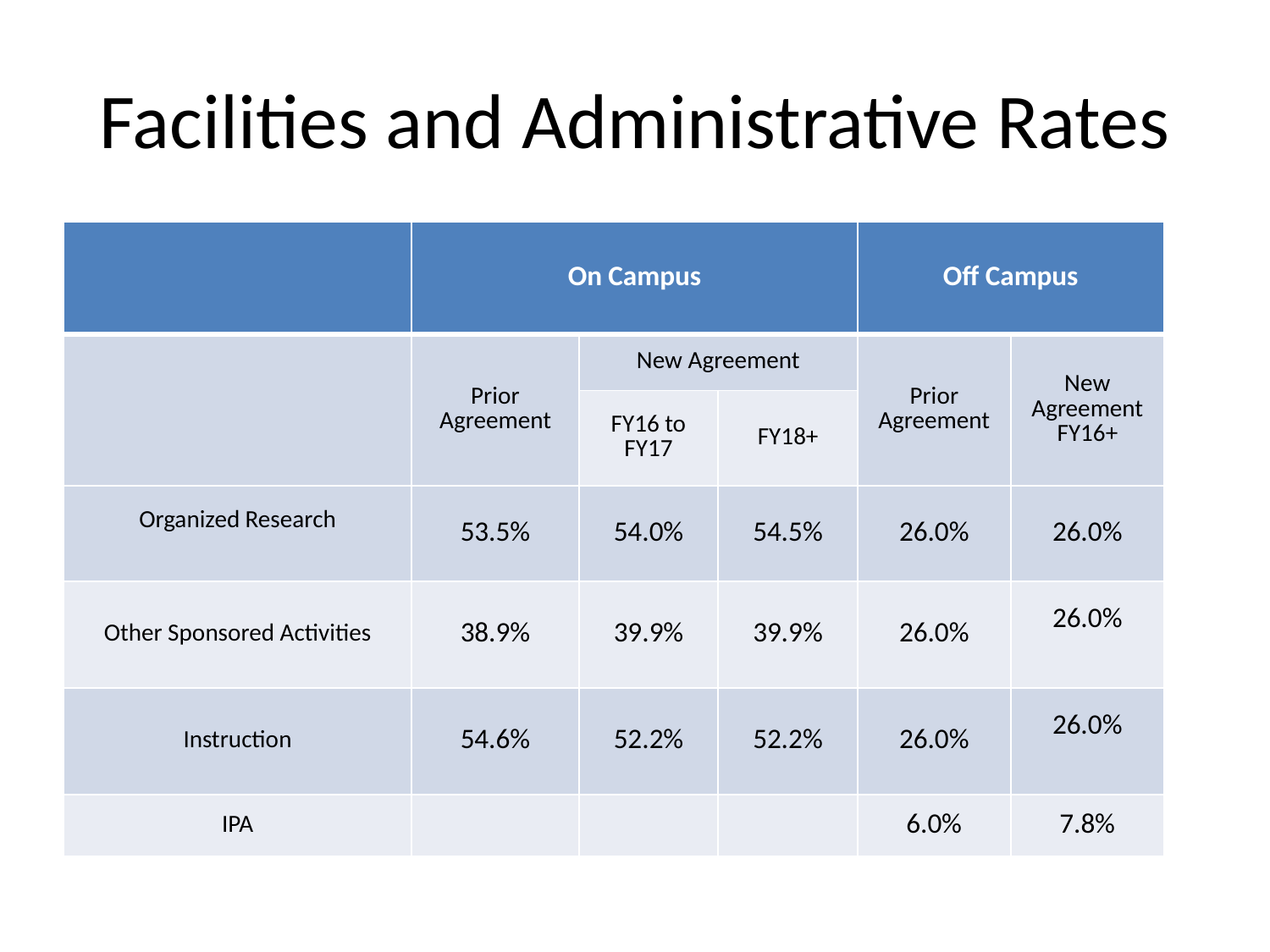

# Facilities and Administrative Rates
|  | On Campus |  |  | Off Campus |  |
| --- | --- | --- | --- | --- | --- |
|  | Prior Agreement | New Agreement |  | Prior Agreement | New Agreement FY16+ |
|  |  | FY16 to FY17 | FY18+ |  |  |
| Organized Research | 53.5% | 54.0% | 54.5% | 26.0% | 26.0% |
| Other Sponsored Activities | 38.9% | 39.9% | 39.9% | 26.0% | 26.0% |
| Instruction | 54.6% | 52.2% | 52.2% | 26.0% | 26.0% |
| IPA |  |  |  | 6.0% | 7.8% |